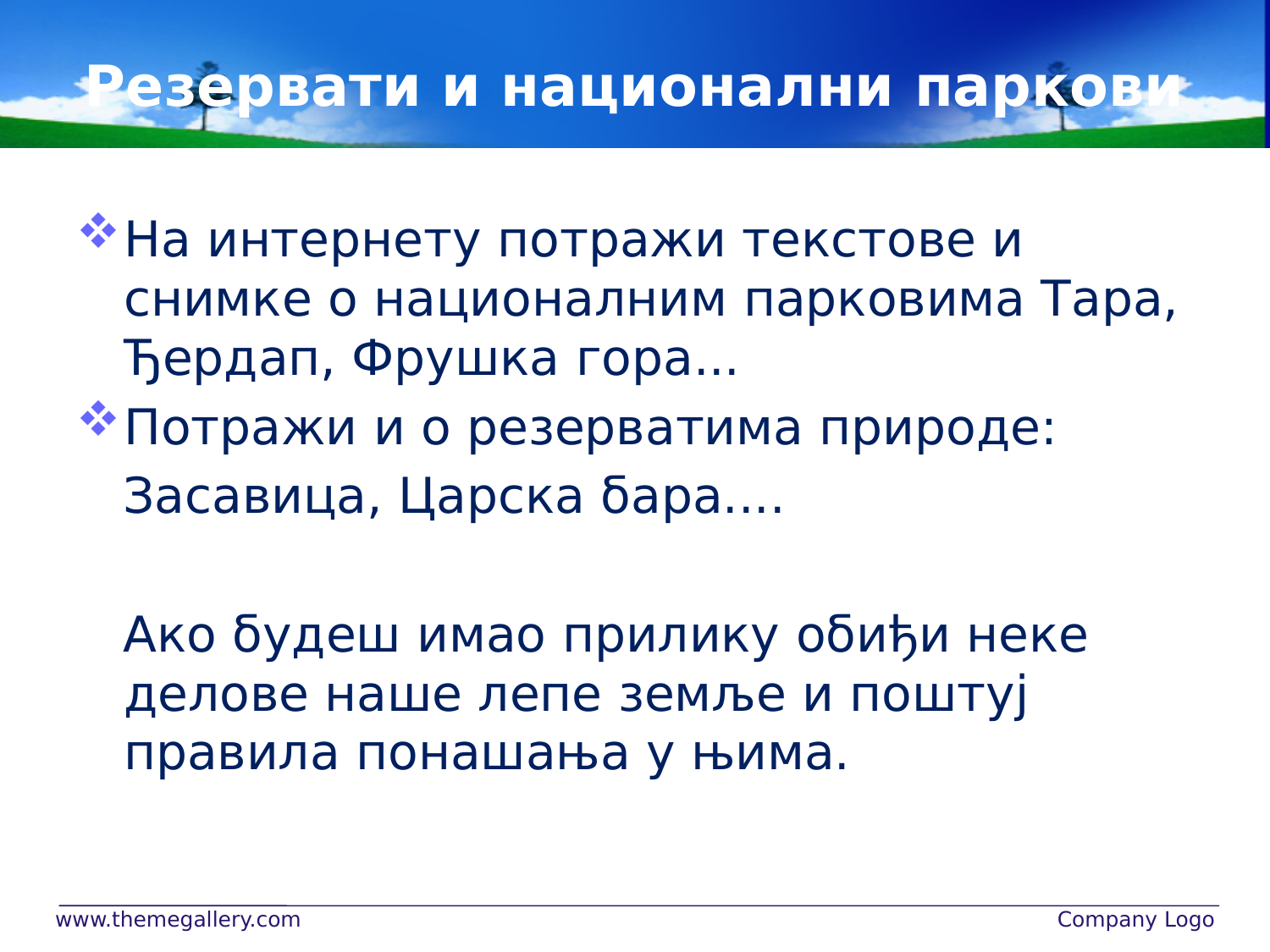

# Резервати и национални паркови
На интернету потражи текстове и снимке о националним парковима Tара, Ђердап, Фрушка гора...
Потражи и о резерватима природе:
   Засавица, Царска бара....

   Ако будеш имао прилику обиђи неке делове наше лепе земље и поштуј правила понашања у њима.

www.themegallery.com
Company Logo